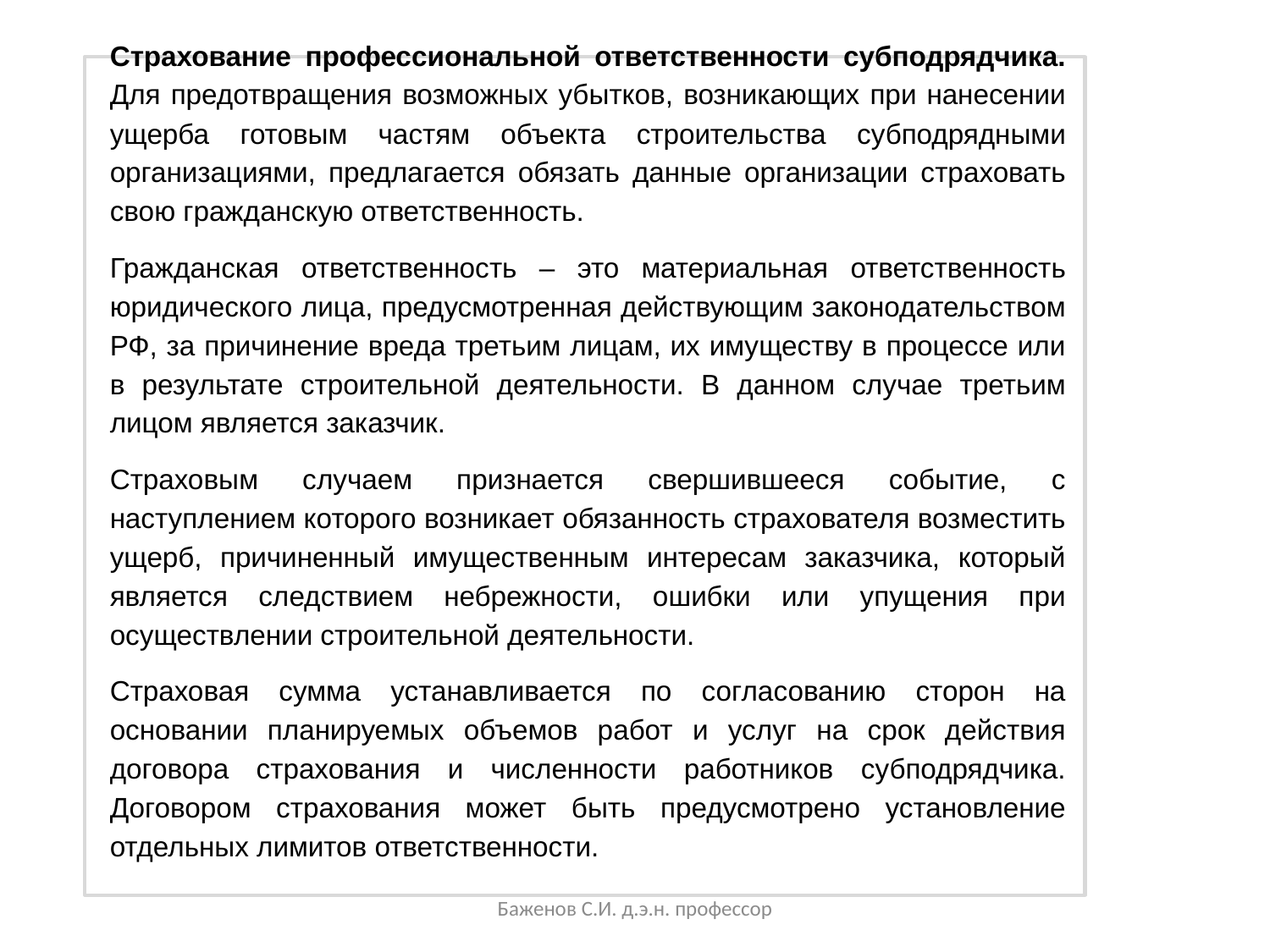

Страхование профессиональной ответственности субподрядчика. Для предотвращения возможных убытков, возникающих при нанесении ущерба готовым частям объекта строительства субподрядными организациями, предлагается обязать данные организации страховать свою гражданскую ответственность.
Гражданская ответственность – это материальная ответственность юридического лица, предусмотренная действующим законодательством РФ, за причинение вреда третьим лицам, их имуществу в процессе или в результате строительной деятельности. В данном случае третьим лицом является заказчик.
Страховым случаем признается свершившееся событие, с наступлением которого возникает обязанность страхователя возместить ущерб, причиненный имущественным интересам заказчика, который является следствием небрежности, ошибки или упущения при осуществлении строительной деятельности.
Страховая сумма устанавливается по согласованию сторон на основании планируемых объемов работ и услуг на срок действия договора страхования и численности работников субподрядчика. Договором страхования может быть предусмотрено установление отдельных лимитов ответственности.

Баженов С.И. д.э.н. профессор